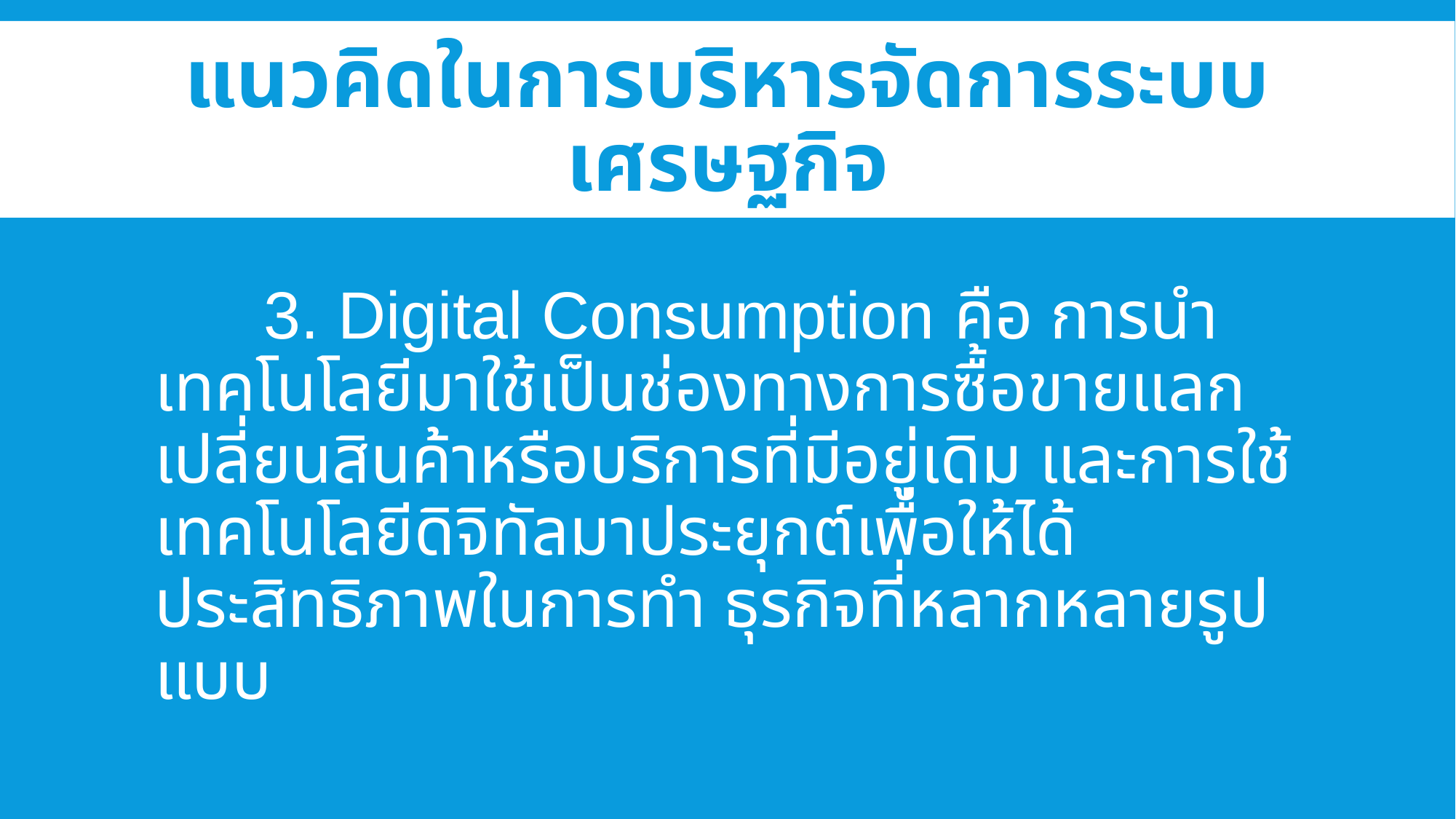

# แนวคิดในการบริหารจัดการระบบเศรษฐกิจ
	3. Digital Consumption คือ การนําเทคโนโลยีมาใช้เป็นช่องทางการซื้อขายแลกเปลี่ยนสินค้าหรือบริการที่มีอยู่เดิม และการใช้เทคโนโลยีดิจิทัลมาประยุกต์เพื่อให้ได้ประสิทธิภาพในการทํา ธุรกิจที่หลากหลายรูปแบบ